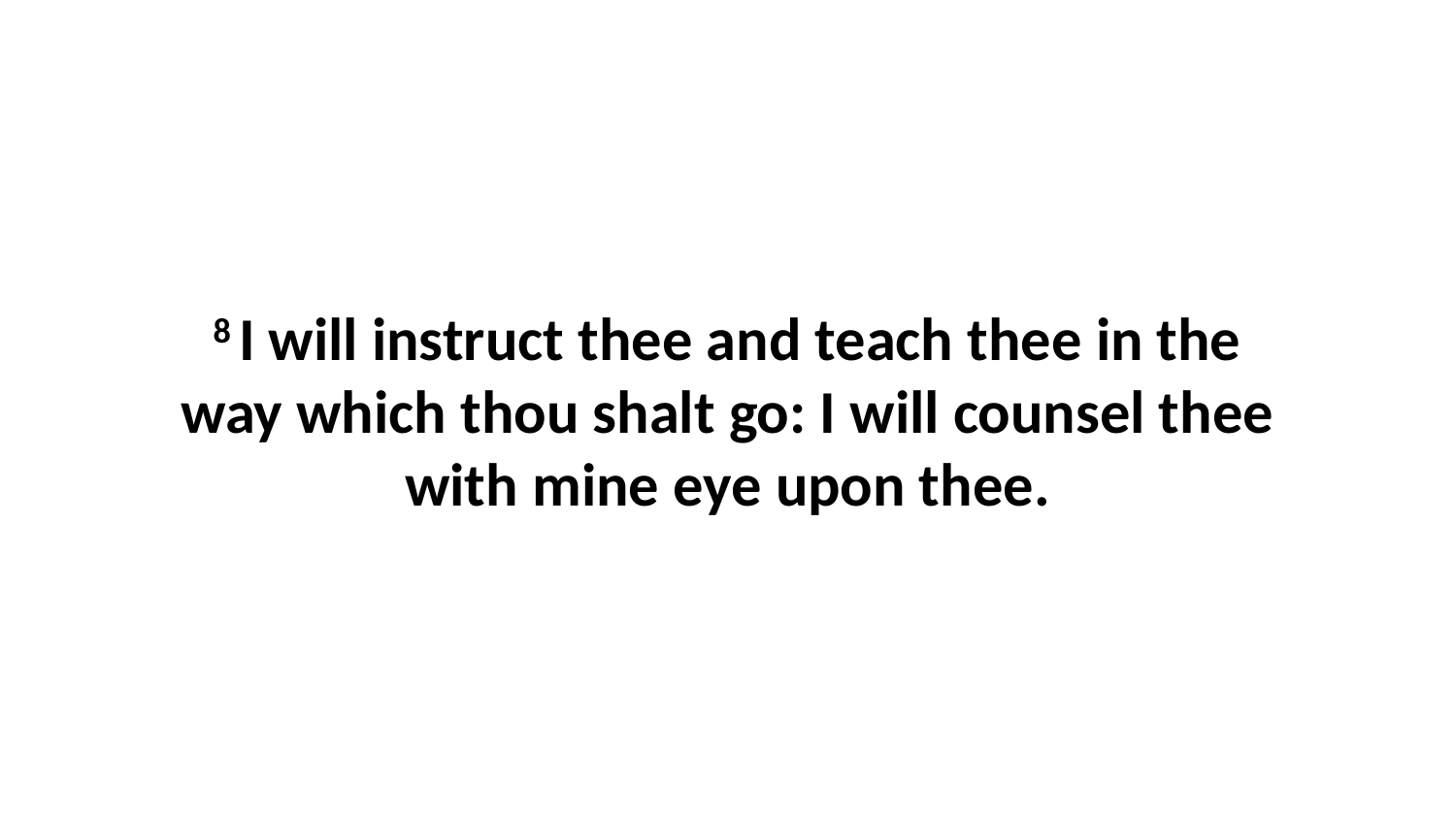

8 I will instruct thee and teach thee in the way which thou shalt go: I will counsel thee with mine eye upon thee.